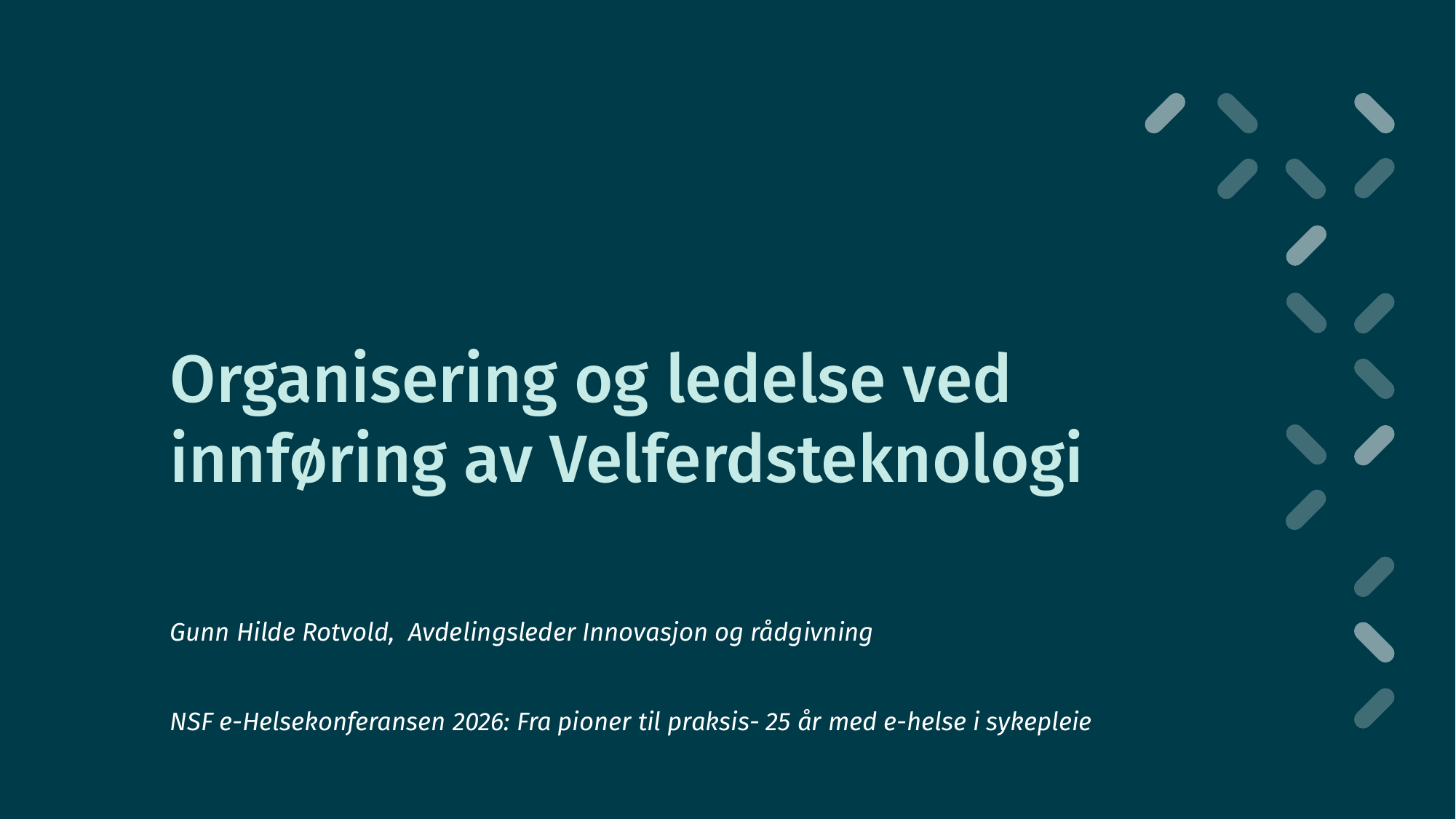

Organisering og ledelse ved innføring av Velferdsteknologi
Gunn Hilde Rotvold,  Avdelingsleder Innovasjon og rådgivning

NSF e-Helsekonferansen 2026: Fra pioner til praksis- 25 år med e-helse i sykepleie